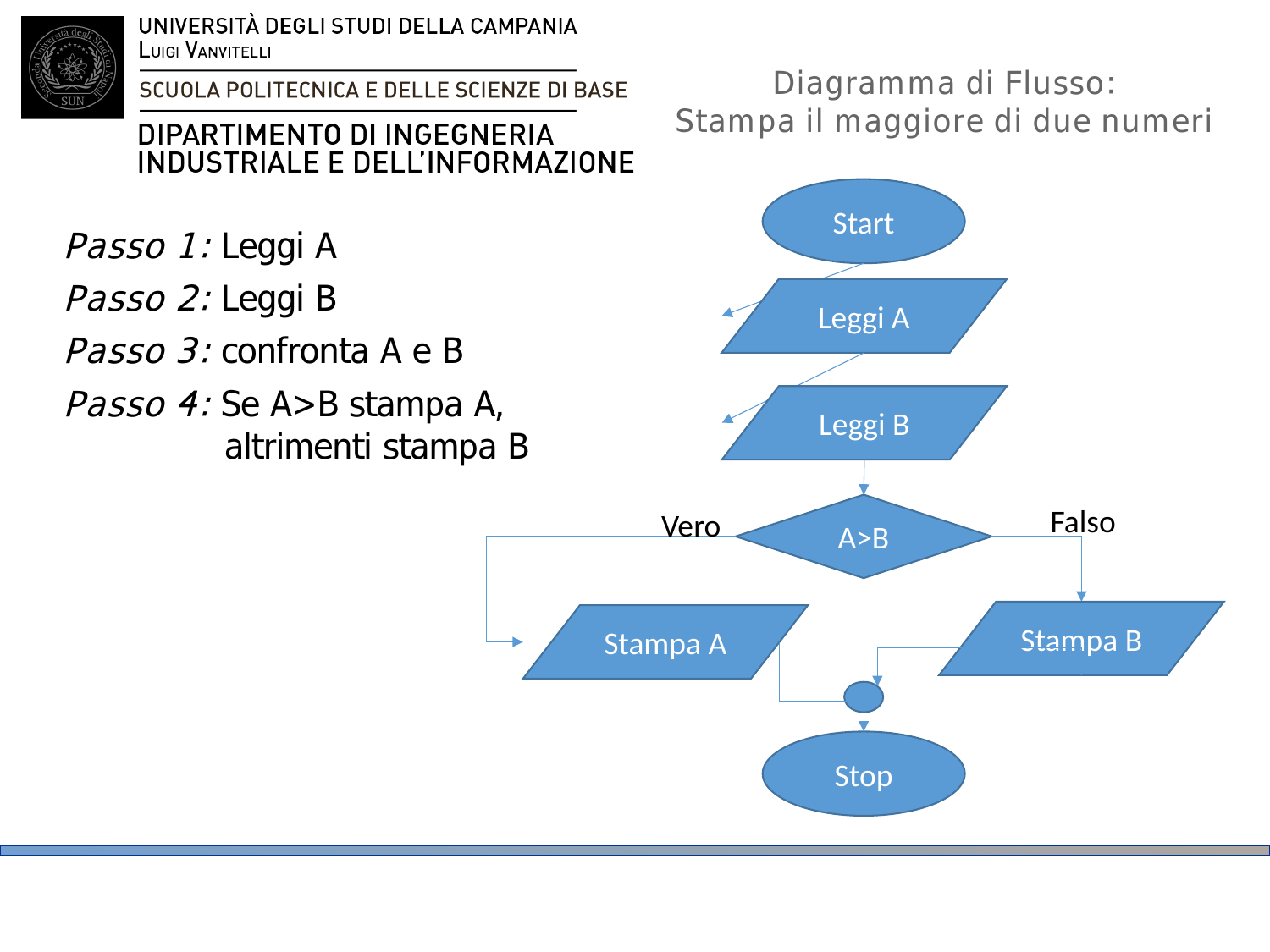

# Diagramma di Flusso: Stampa il maggiore di due numeri
Start
Passo 1: Leggi A
Passo 2: Leggi B
Passo 3: confronta A e B
Passo 4: Se A>B stampa A, altrimenti stampa B

Leggi A
Leggi B
A>B
Falso
Vero
Stampa B
Stampa A

Stop